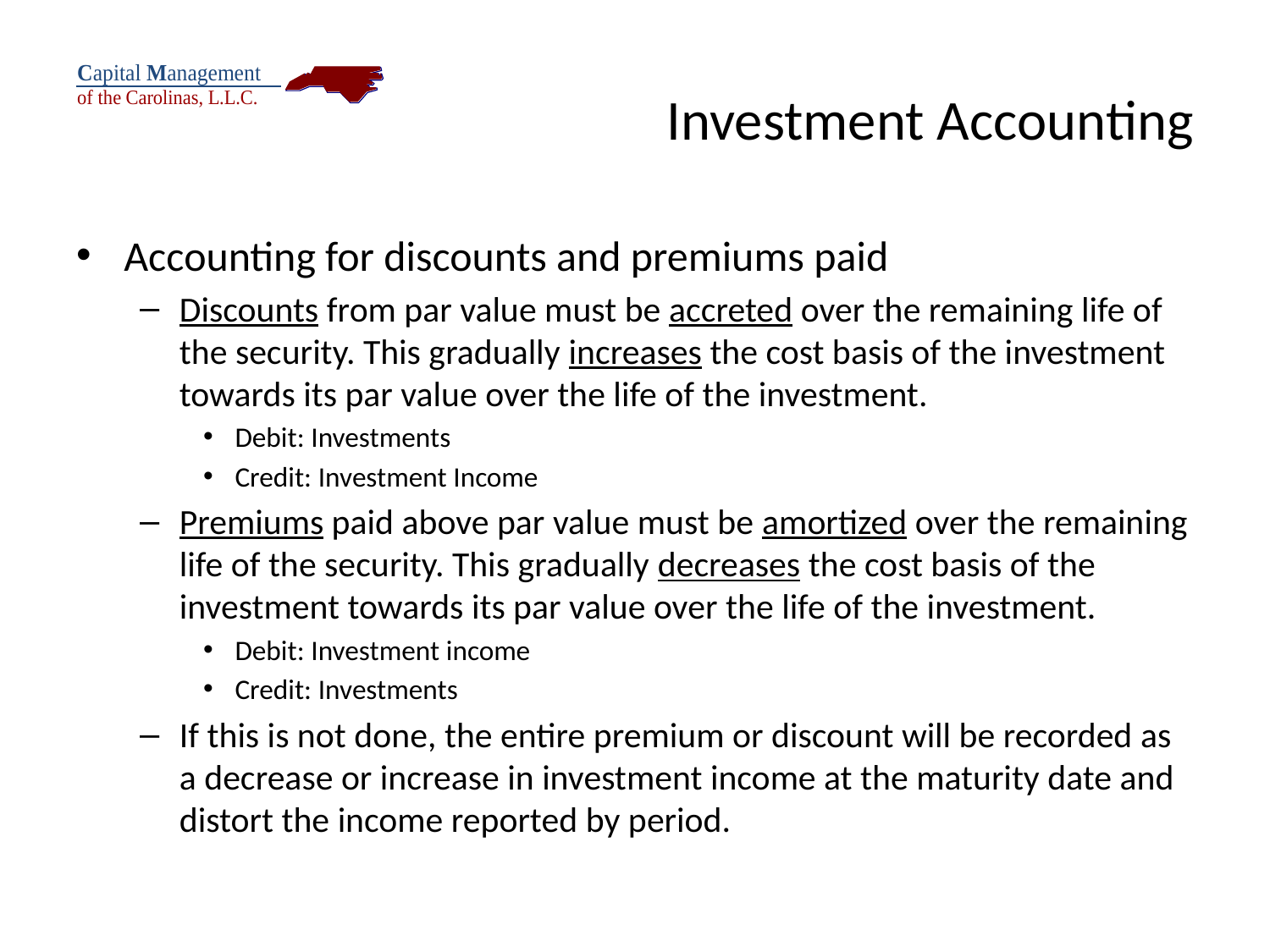

# Investment Accounting
Accounting for discounts and premiums paid
Discounts from par value must be accreted over the remaining life of the security. This gradually increases the cost basis of the investment towards its par value over the life of the investment.
Debit: Investments
Credit: Investment Income
Premiums paid above par value must be amortized over the remaining life of the security. This gradually decreases the cost basis of the investment towards its par value over the life of the investment.
Debit: Investment income
Credit: Investments
If this is not done, the entire premium or discount will be recorded as a decrease or increase in investment income at the maturity date and distort the income reported by period.